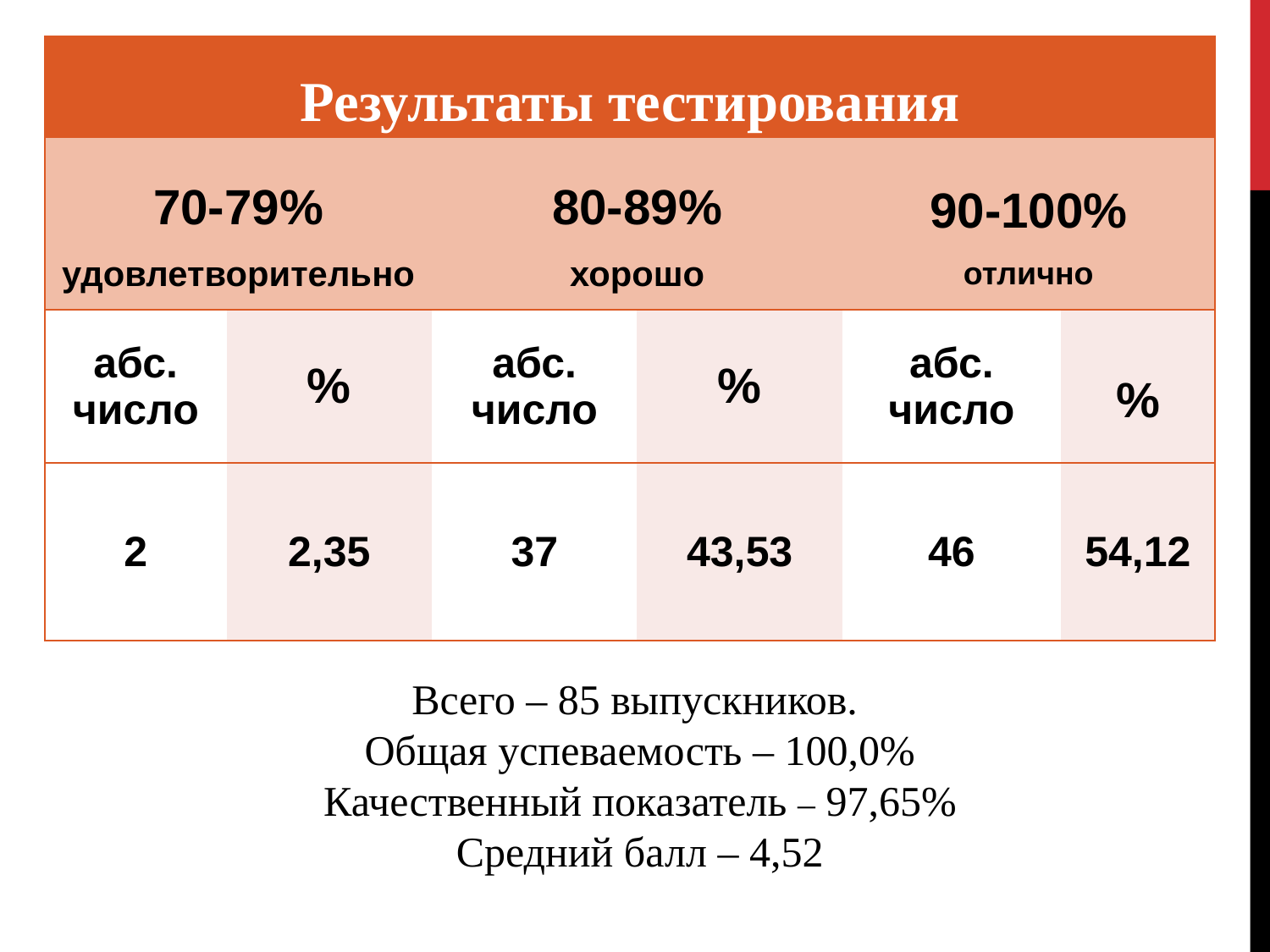

| Результаты тестирования |  |  |  |  |  |
| --- | --- | --- | --- | --- | --- |
| 70-79% удовлетворительно |  | 80-89% хорошо |  | 90-100% отлично |  |
| абс. число | % | абс. число | % | абс. число | % |
| 2 | 2,35 | 37 | 43,53 | 46 | 54,12 |
Всего – 85 выпускников.
Общая успеваемость – 100,0%
Качественный показатель – 97,65%
Средний балл – 4,52